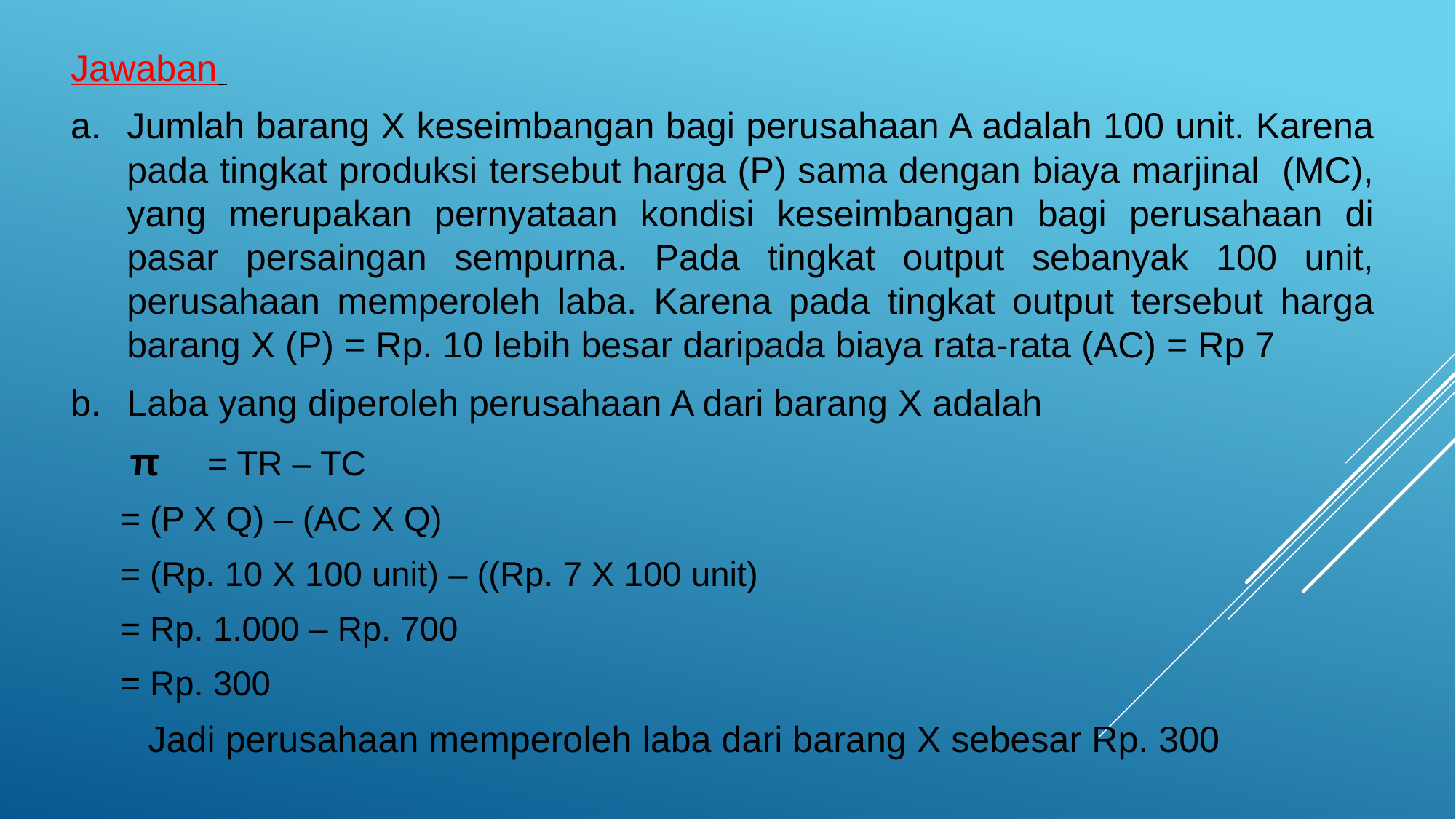

Jawaban
Jumlah barang X keseimbangan bagi perusahaan A adalah 100 unit. Karena pada tingkat produksi tersebut harga (P) sama dengan biaya marjinal  (MC), yang merupakan pernyataan kondisi keseimbangan bagi perusahaan di pasar persaingan sempurna. Pada tingkat output sebanyak 100 unit, perusahaan memperoleh laba. Karena pada tingkat output tersebut harga barang X (P) = Rp. 10 lebih besar daripada biaya rata-rata (AC) = Rp 7
Laba yang diperoleh perusahaan A dari barang X adalah
π 	= TR – TC
	= (P X Q) – (AC X Q)
	= (Rp. 10 X 100 unit) – ((Rp. 7 X 100 unit)
	= Rp. 1.000 – Rp. 700
	= Rp. 300
	Jadi perusahaan memperoleh laba dari barang X sebesar Rp. 300